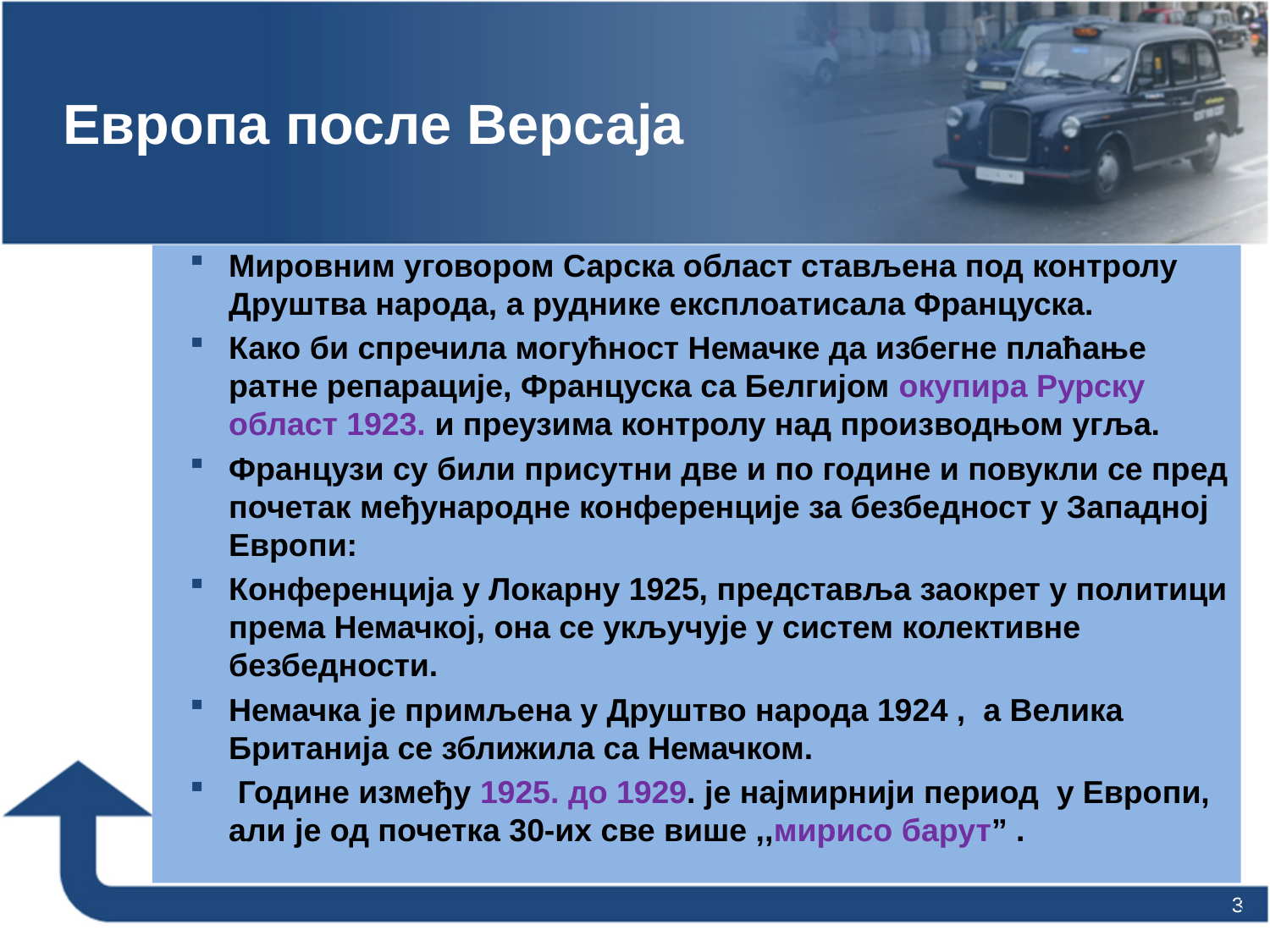

# Европа после Версаја
Мировним уговором Сарска област стављена под контролу Друштва народа, а руднике експлоатисала Француска.
Како би спречила могућност Немачке да избегне плаћање ратне репарације, Француска са Белгијом окупира Рурску област 1923. и преузима контролу над производњом угља.
Французи су били присутни две и по године и повукли се пред почетак међународне конференције за безбедност у Западној Европи:
Конференција у Локарну 1925, представља заокрет у политици према Немачкој, она се укључује у систем колективне безбедности.
Немачка је примљена у Друштво народа 1924 ,  а Велика Британија се зближила са Немачком.
 Године између 1925. до 1929. је најмирнији период  у Европи, али је од почетка 30-их све више ,,мирисо барут” .

3
3